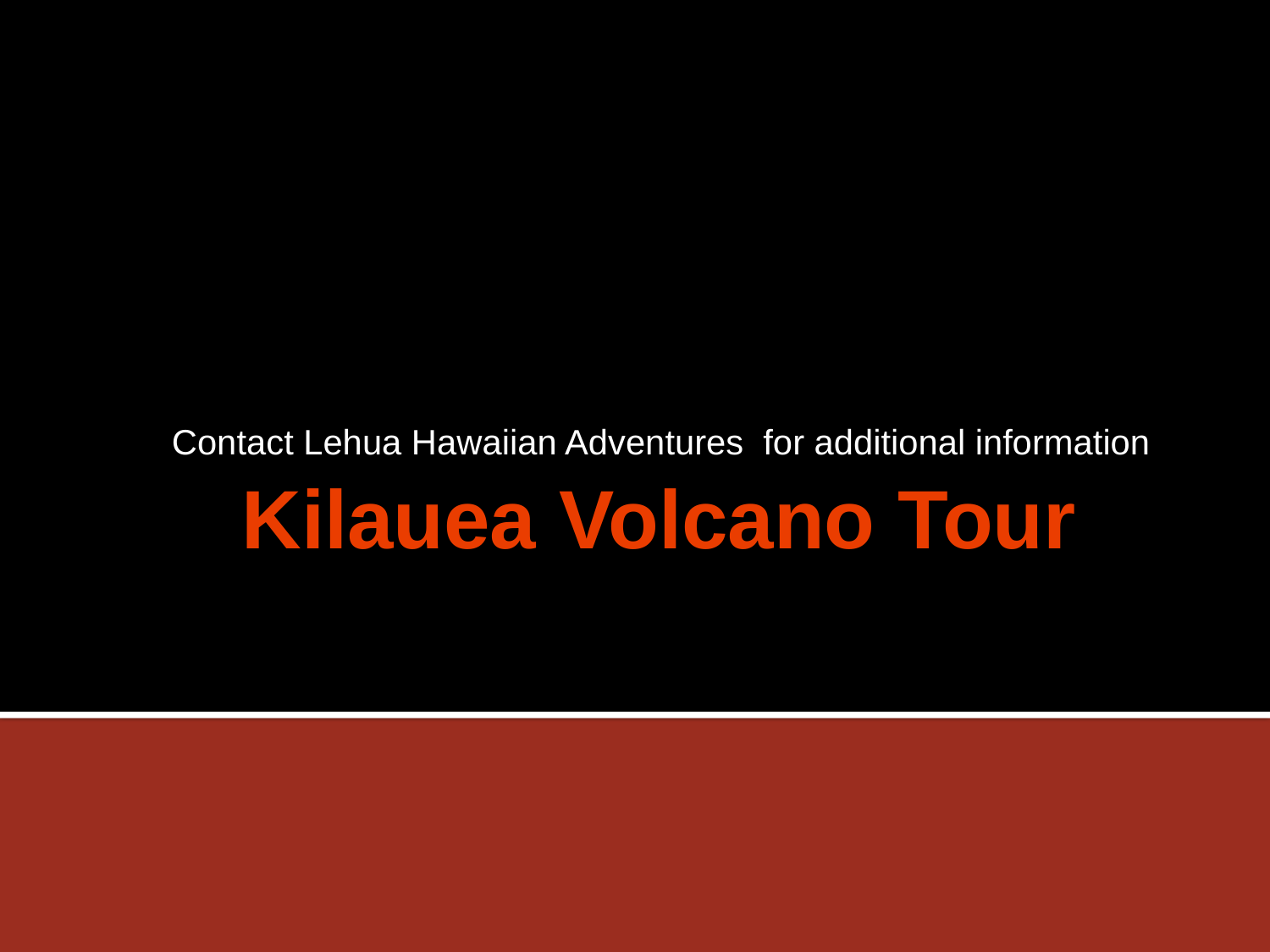

Contact Lehua Hawaiian Adventures  for additional information
# Kilauea Volcano Tour